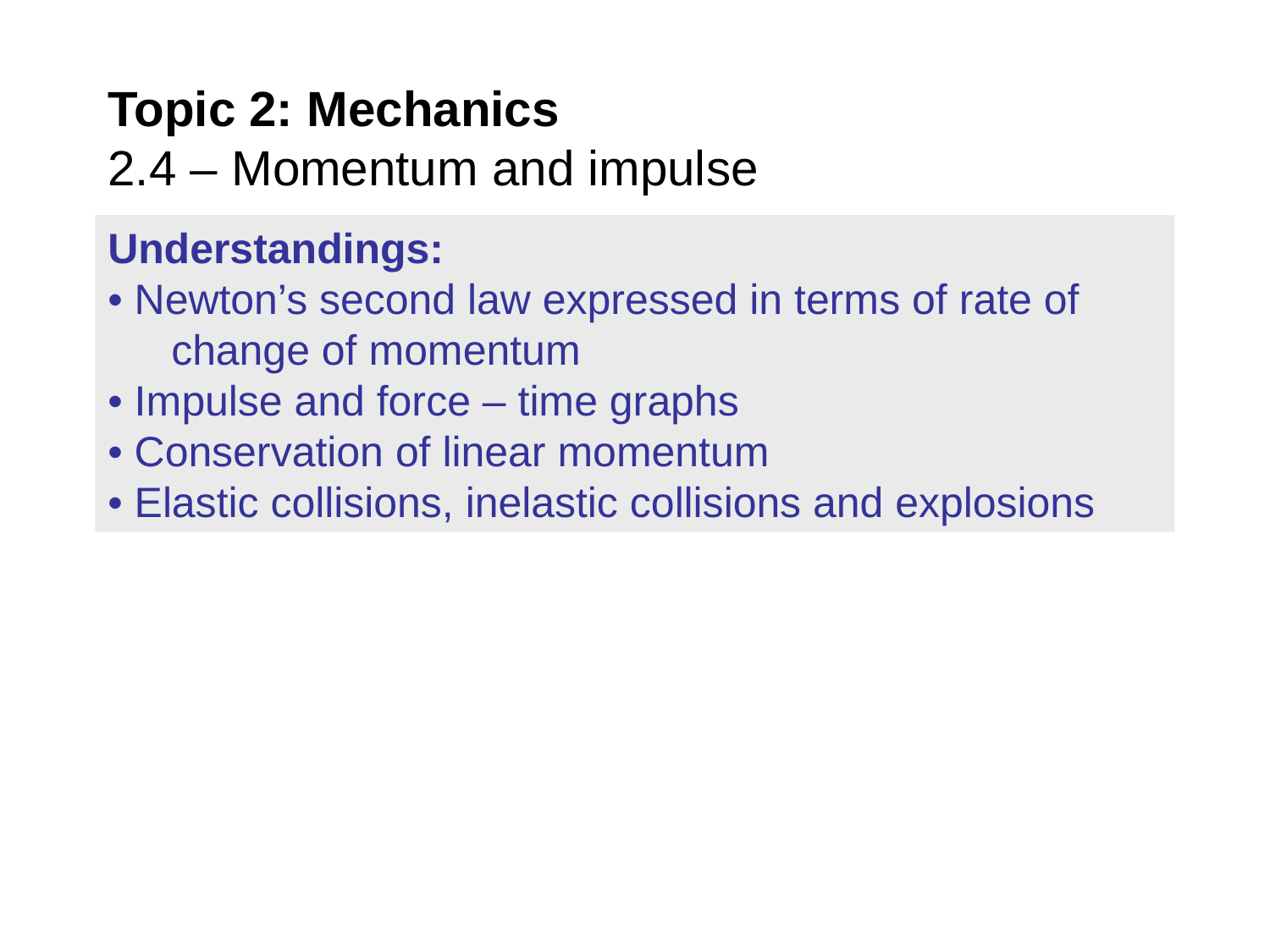

# Topic 2: Mechanics 2.4 – Momentum and impulse
Understandings:
• Newton’s second law expressed in terms of rate of change of momentum
• Impulse and force – time graphs
• Conservation of linear momentum
• Elastic collisions, inelastic collisions and explosions